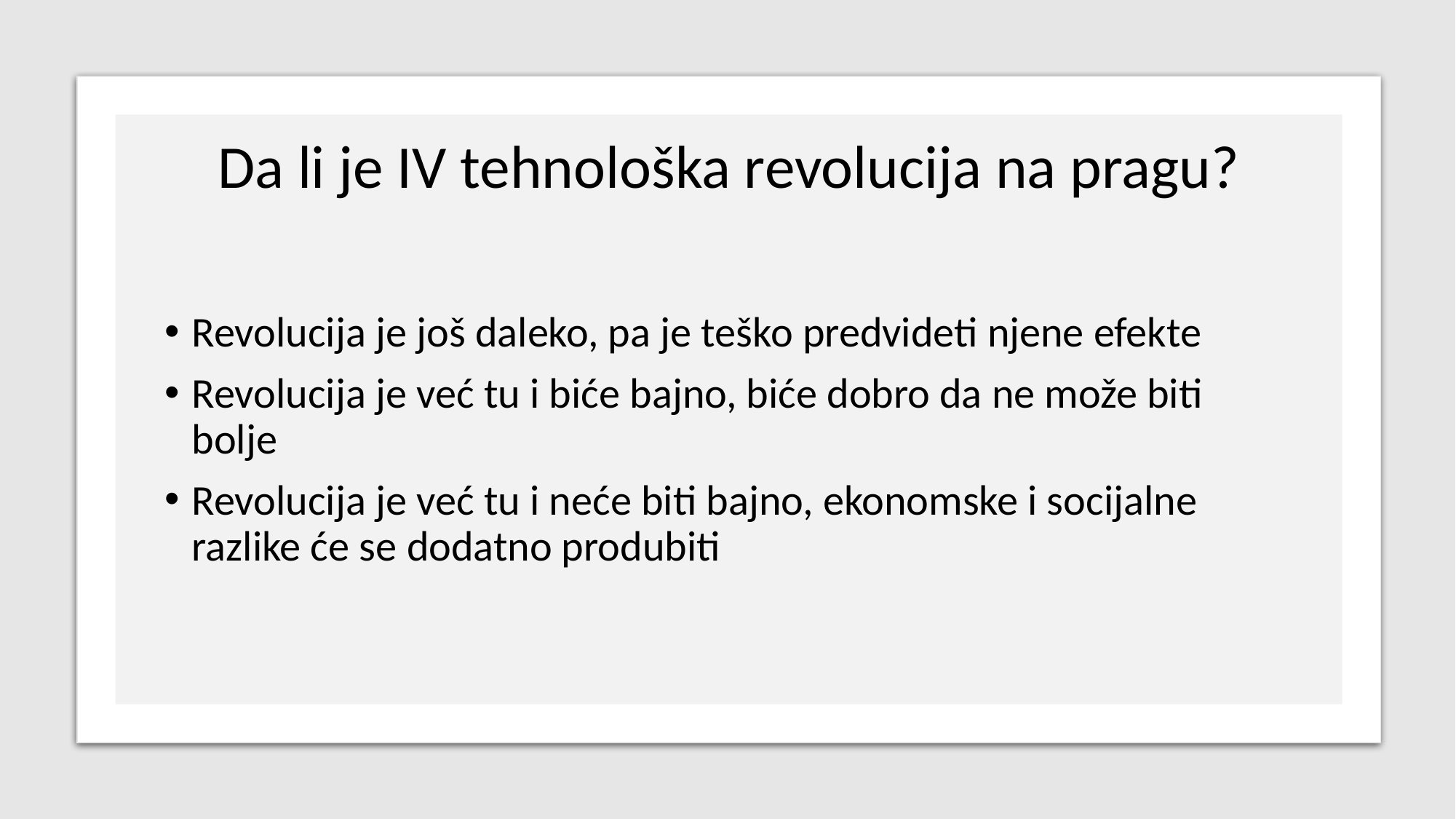

# Da li je IV tehnološka revolucija na pragu?

Revolucija je još daleko, pa je teško predvideti njene efekte
Revolucija je već tu i biće bajno, biće dobro da ne može biti bolje
Revolucija je već tu i neće biti bajno, ekonomske i socijalne razlike će se dodatno produbiti
www.nkatic.wordpress.com